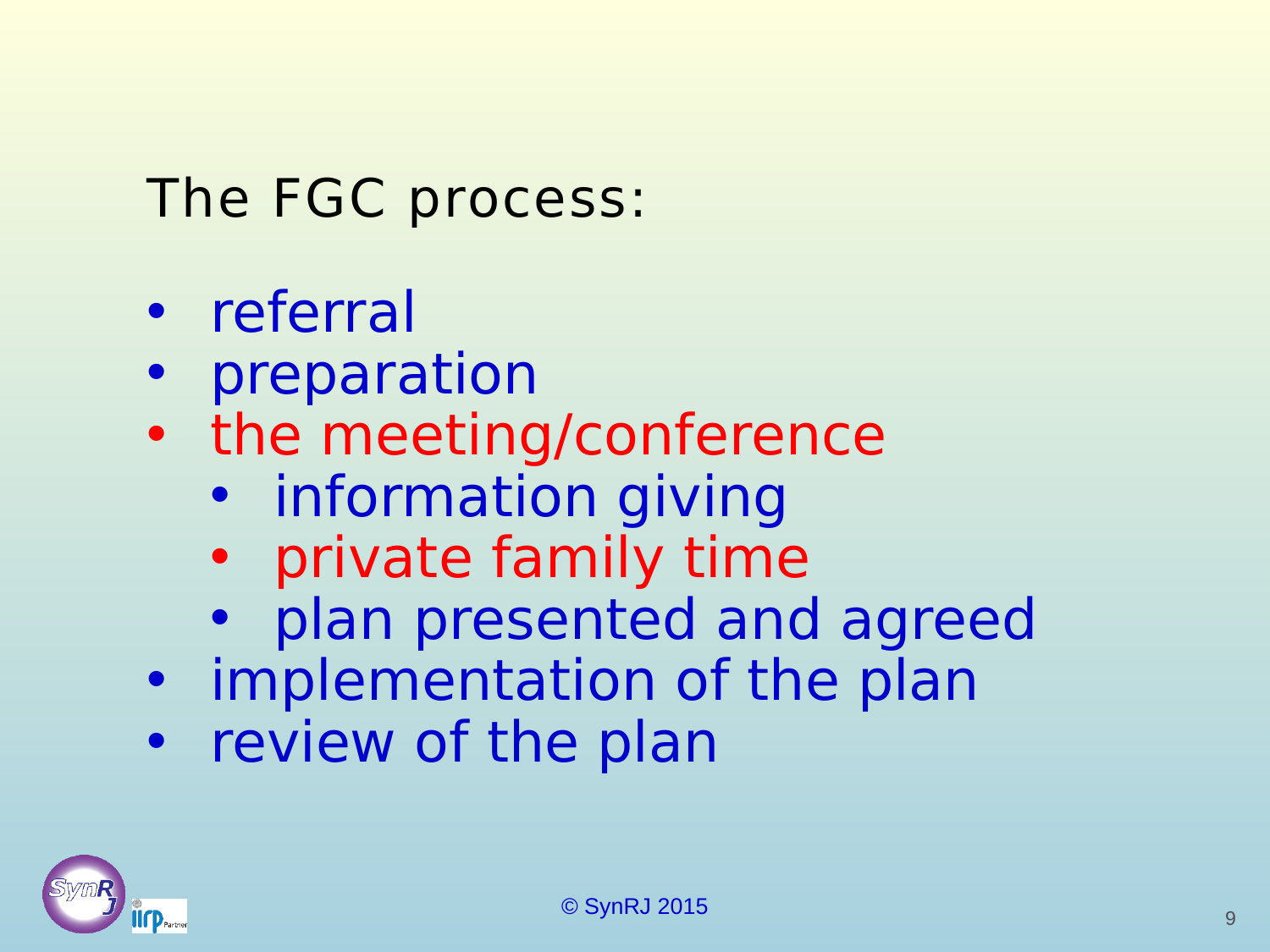

The FGC process:
referral
preparation
the meeting/conference
information giving
private family time
plan presented and agreed
implementation of the plan
review of the plan
© SynRJ 2015
9